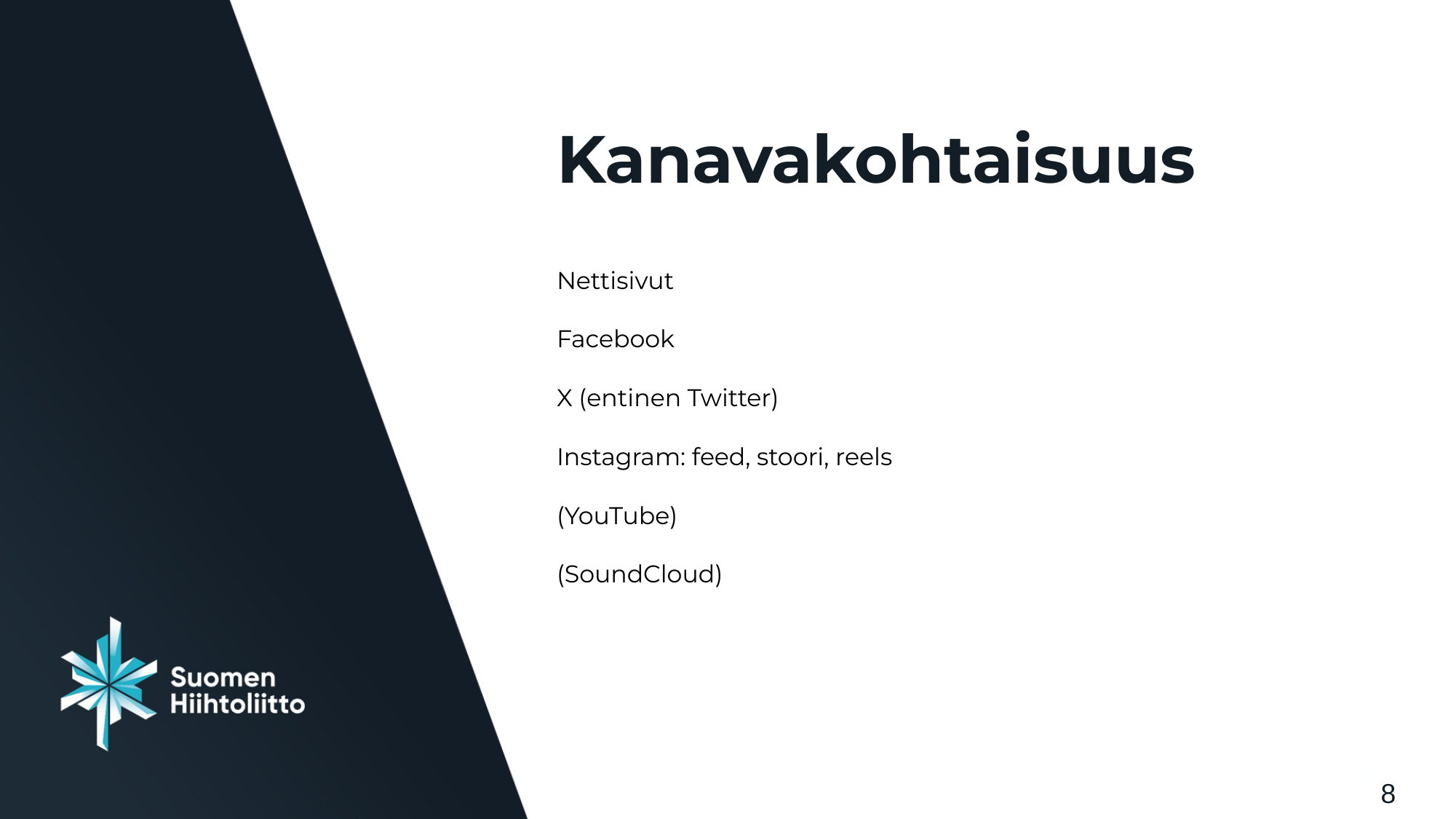

# Kanavakohtaisuus
Nettisivut​
Facebook​
X (entinen Twitter)​
Instagram: feed, stoori, reels​
(YouTube​)
(SoundCloud​)